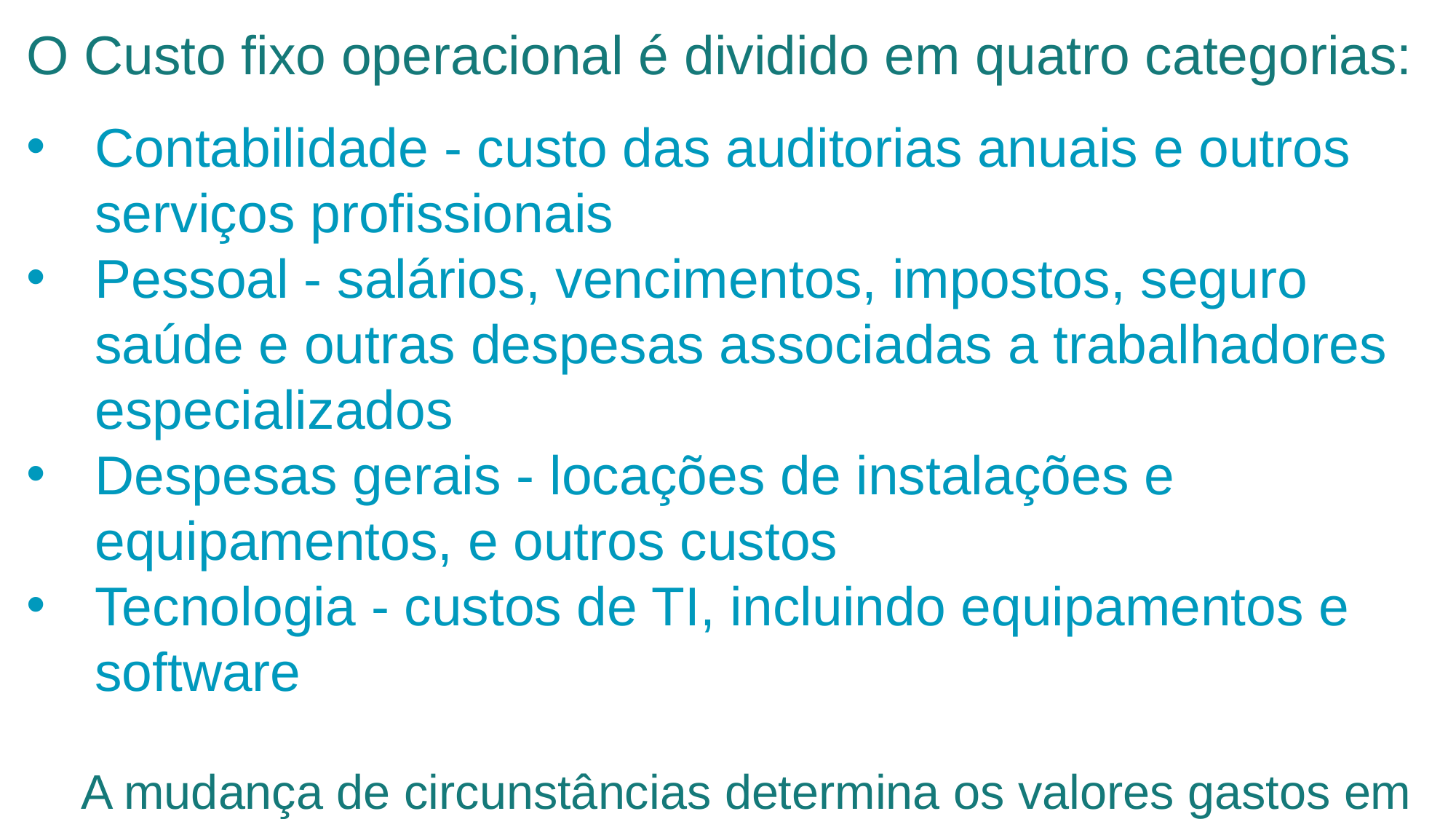

O Custo fixo operacional é dividido em quatro categorias:
Contabilidade - custo das auditorias anuais e outros serviços profissionais
Pessoal - salários, vencimentos, impostos, seguro saúde e outras despesas associadas a trabalhadores especializados
Despesas gerais - locações de instalações e equipamentos, e outros custos
Tecnologia - custos de TI, incluindo equipamentos e software

A mudança de circunstâncias determina os valores gastos em cada categoria. Por exemplo: Os custos gerais e de pessoal foram muito reduzidos em 2020-2022 a fim de sobreviver à pandemia.